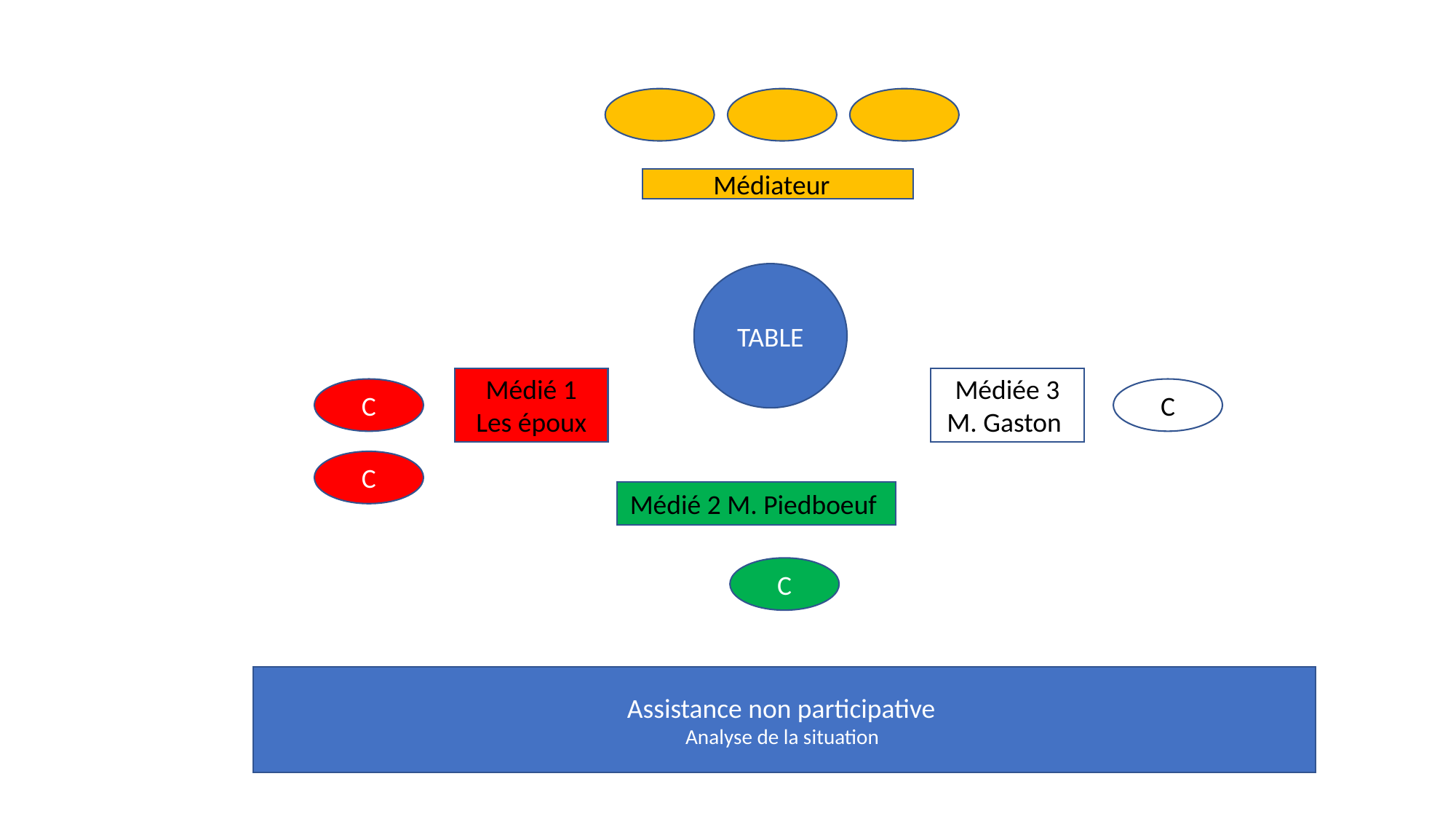

Médiateur
TABLE
Médié 1 Les époux
Médiée 3 M. Gaston
C
C
C
Médié 2 M. Piedboeuf
C
Assistance non participative
Analyse de la situation